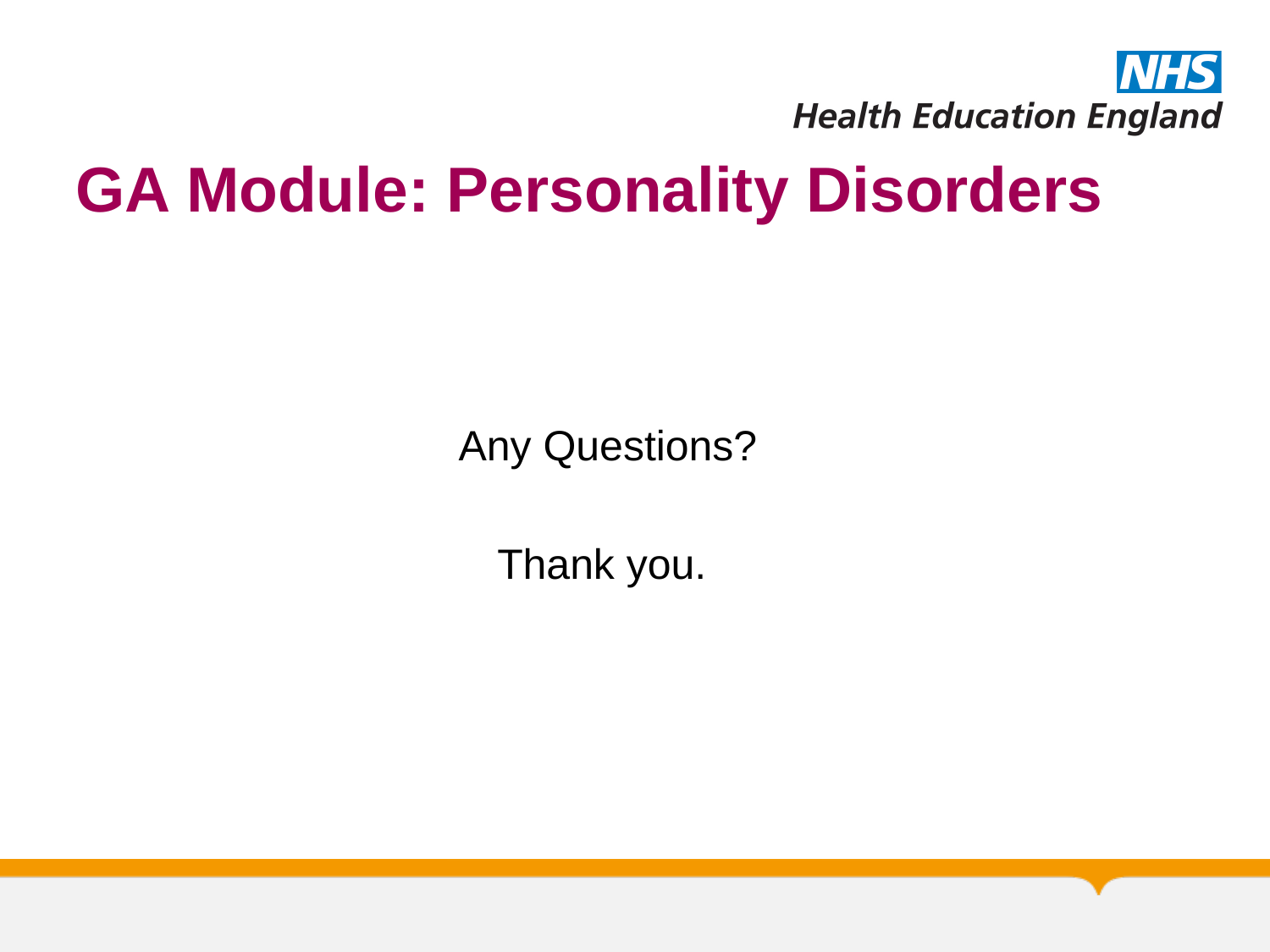

# GA Module: Personality Disorders

Any Questions?

Thank you.